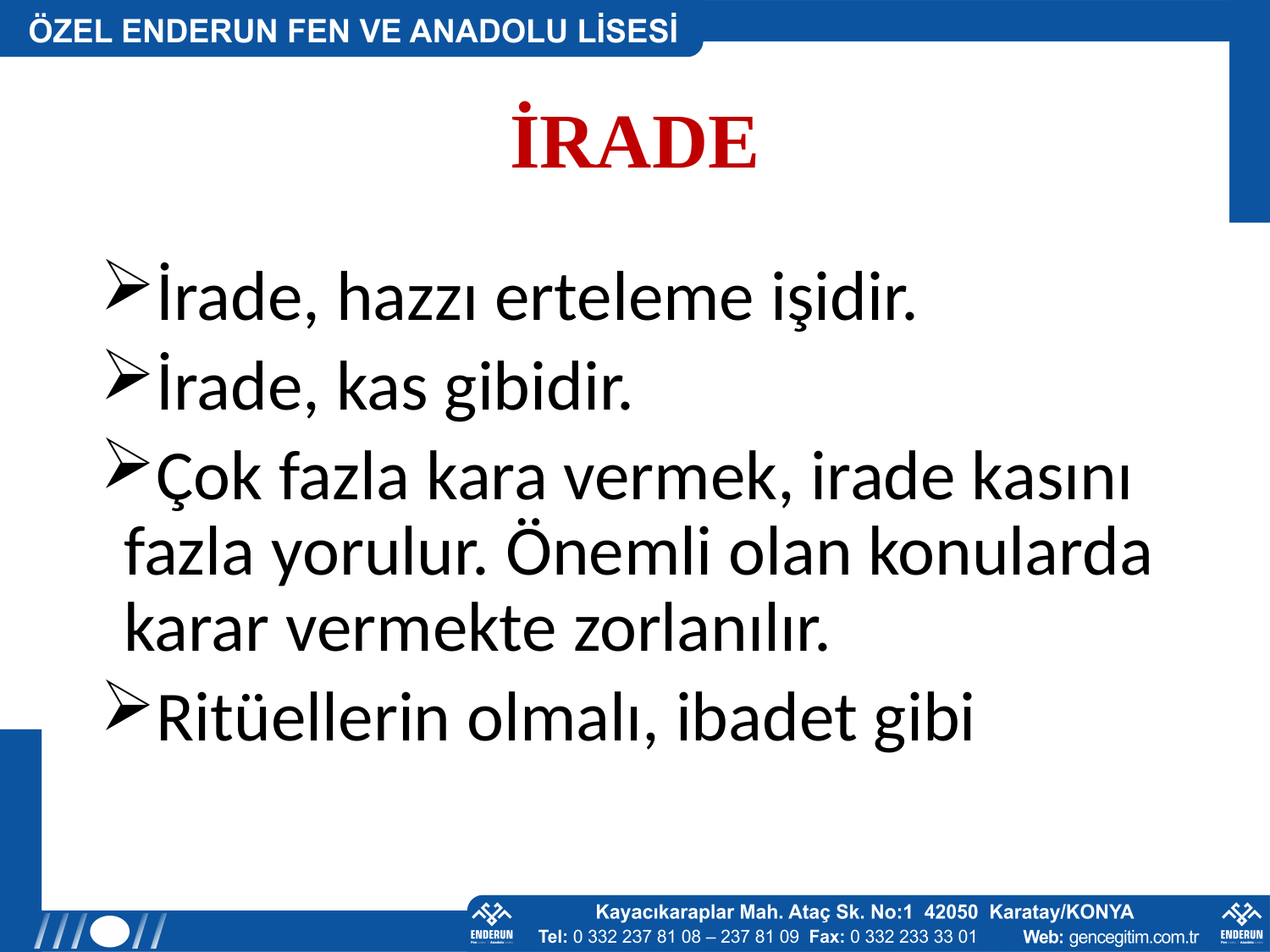

# İRADE
İrade, hazzı erteleme işidir.
İrade, kas gibidir.
Çok fazla kara vermek, irade kasını fazla yorulur. Önemli olan konularda karar vermekte zorlanılır.
Ritüellerin olmalı, ibadet gibi